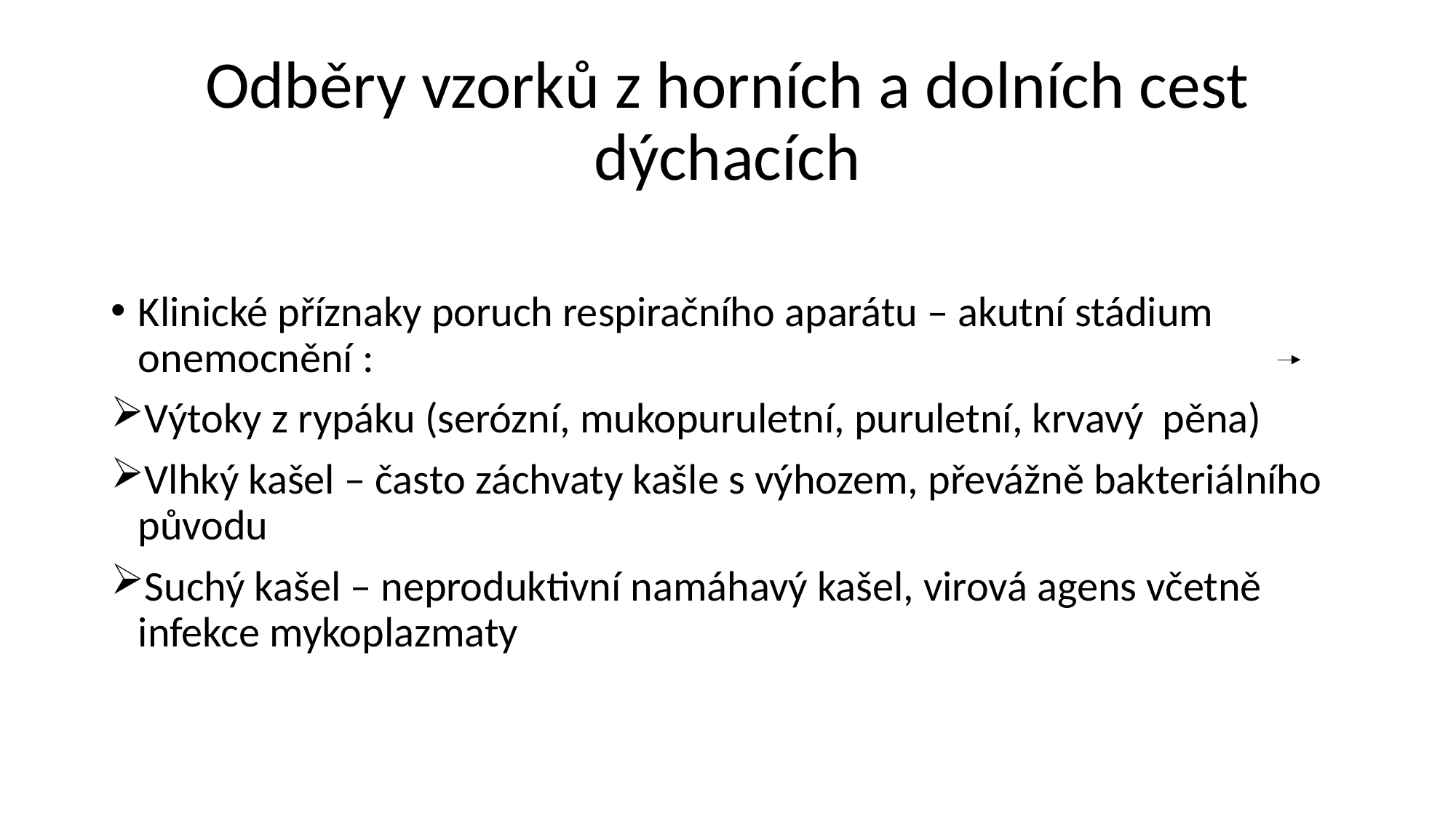

# Odběry vzorků z horních a dolních cest dýchacích

Klinické příznaky poruch respiračního aparátu – akutní stádium onemocnění :
Výtoky z rypáku (serózní, mukopuruletní, puruletní, krvavý  pěna)
Vlhký kašel – často záchvaty kašle s výhozem, převážně bakteriálního původu
Suchý kašel – neproduktivní namáhavý kašel, virová agens včetně infekce mykoplazmaty